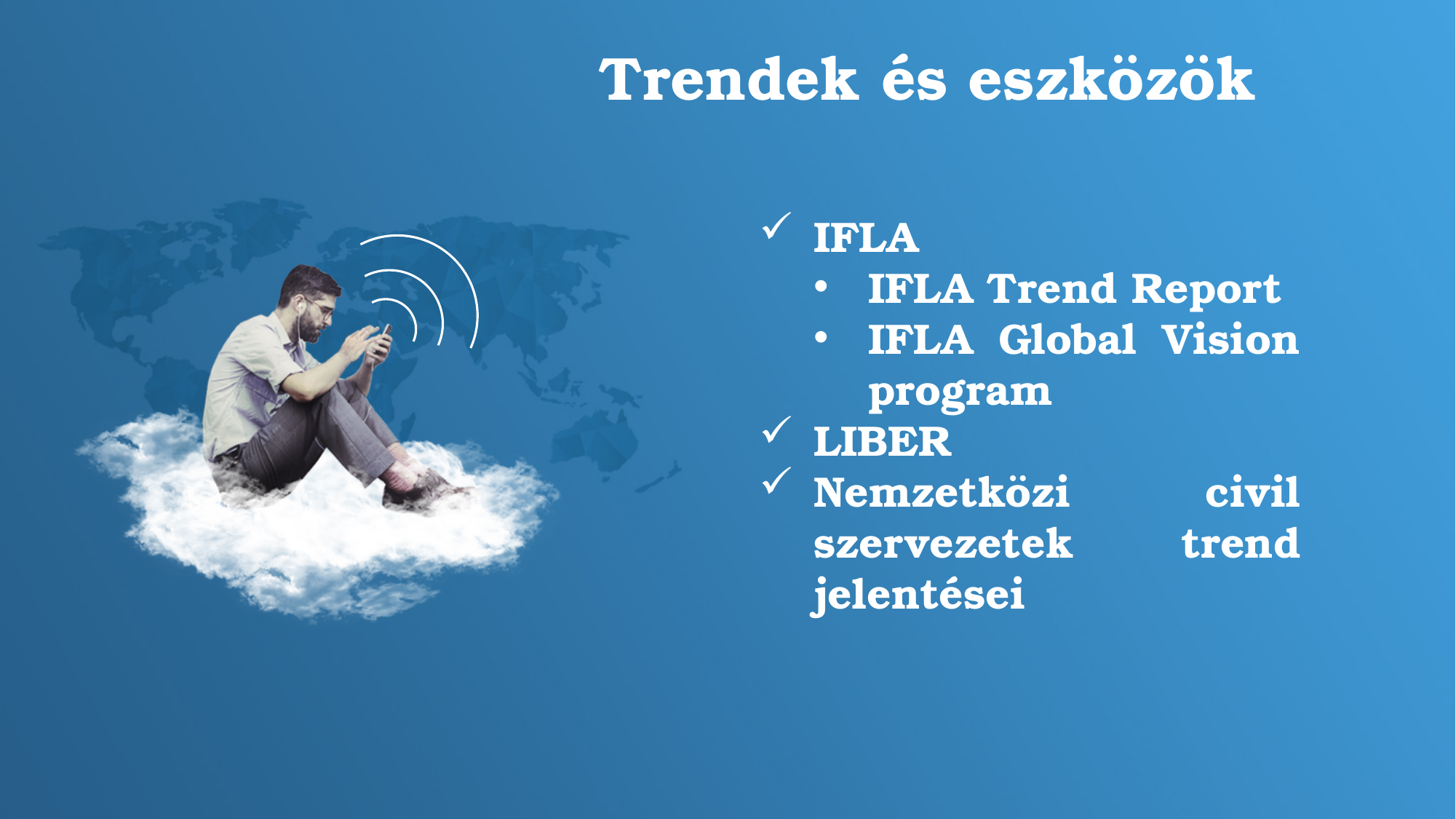

Trendek és eszközök
IFLA
IFLA Trend Report
IFLA Global Vision program
LIBER
Nemzetközi civil szervezetek trend jelentései